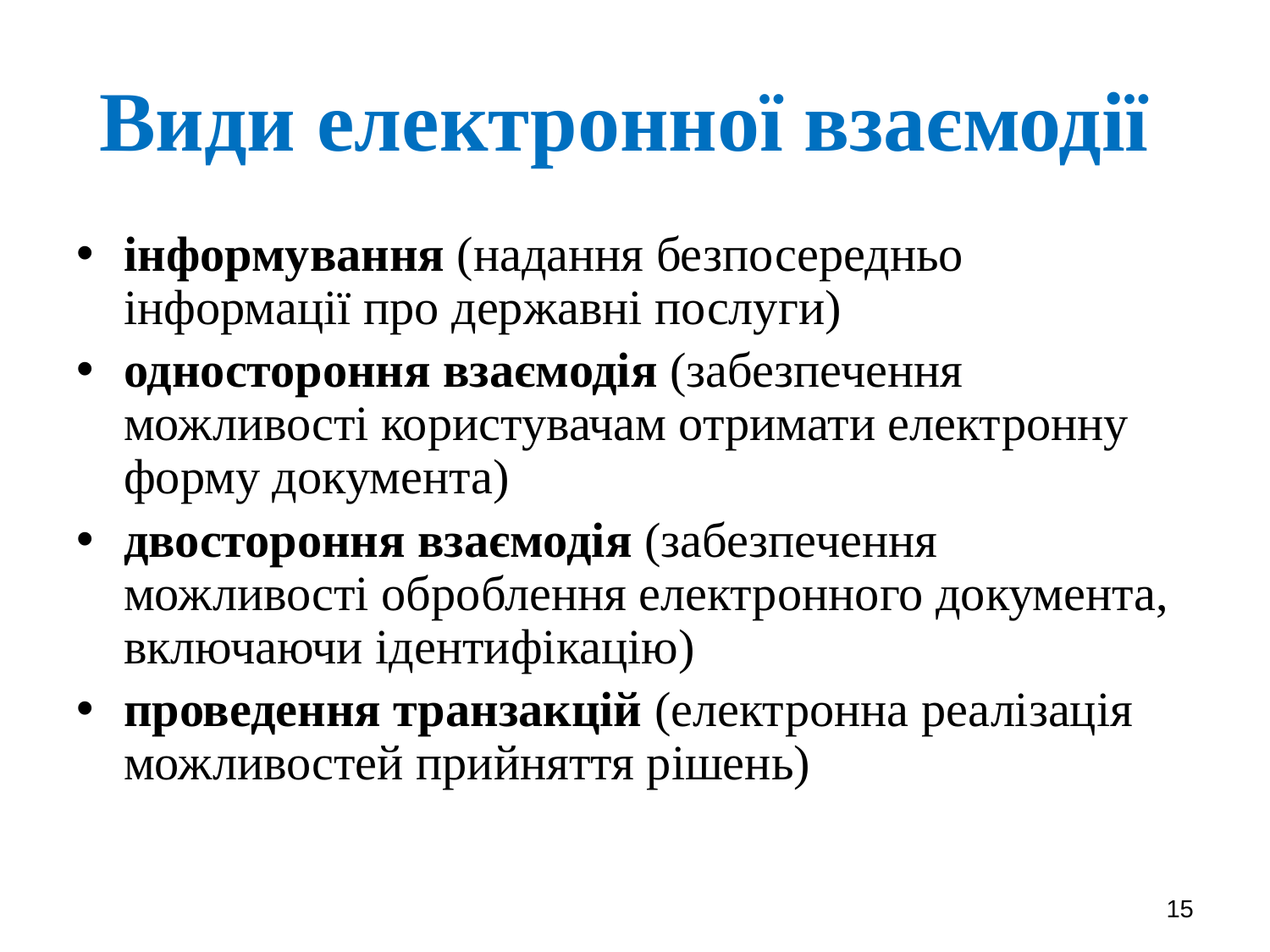

# Види електронної взаємодії
інформування (надання безпосередньо інформації про державні послуги)
одностороння взаємодія (забезпечення можливості користувачам отримати електронну форму документа)
двостороння взаємодія (забезпечення можливості оброблення електронного документа, включаючи ідентифікацію)
проведення транзакцій (електронна реалізація можливостей прийняття рішень)
15